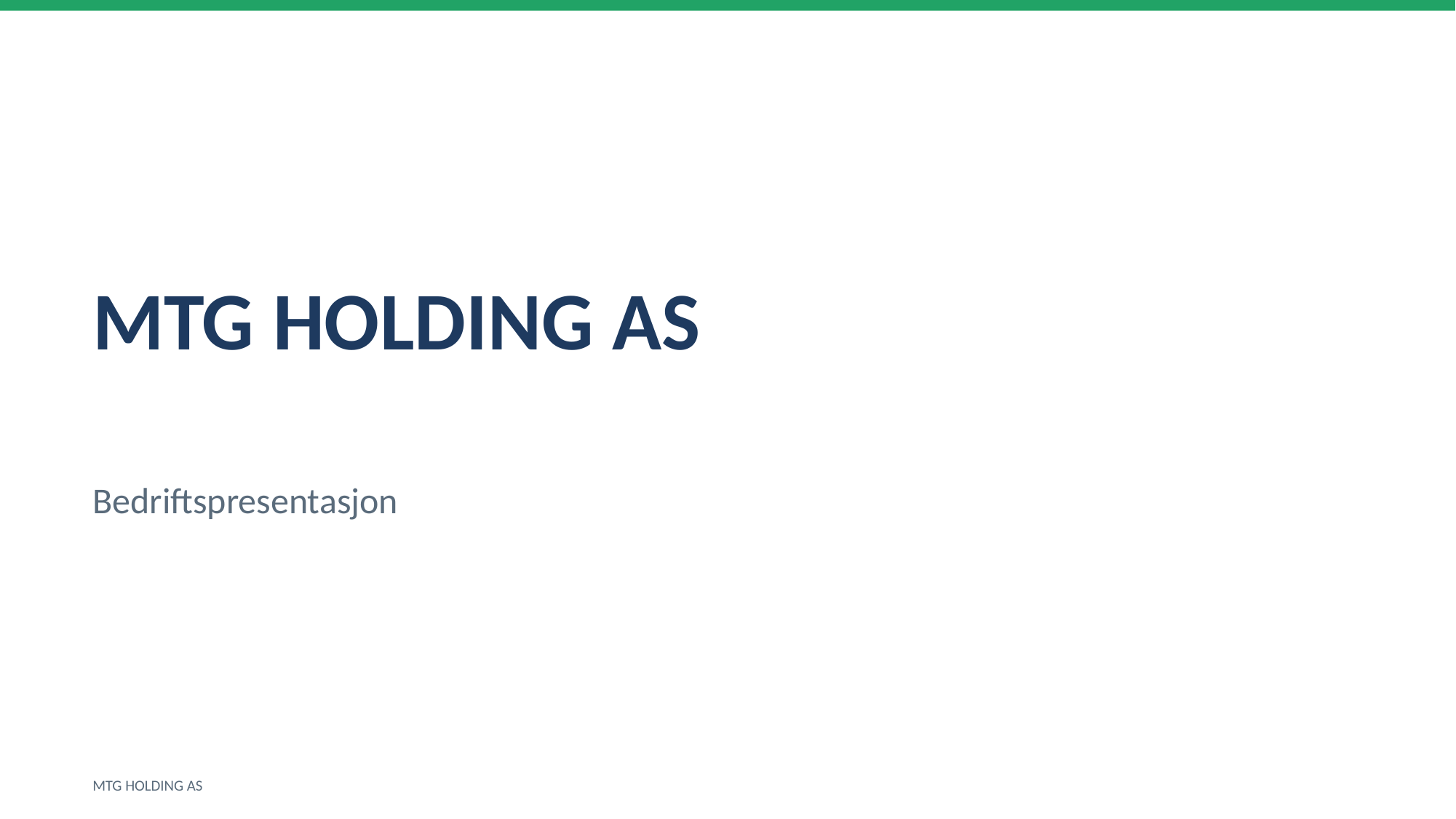

MTG HOLDING AS
Bedriftspresentasjon
MTG HOLDING AS